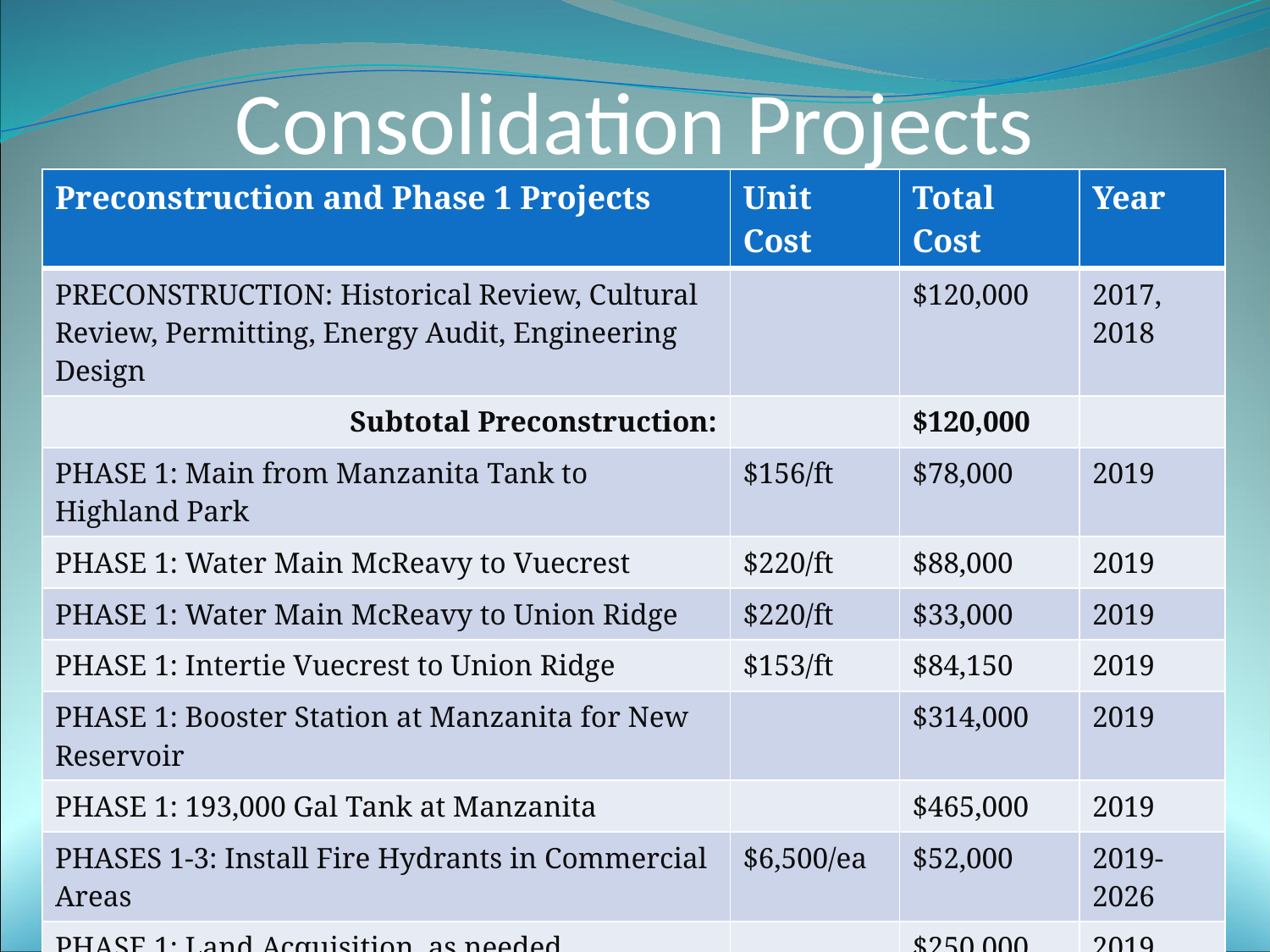

# Consolidation Projects
| Preconstruction and Phase 1 Projects | Unit Cost | Total Cost | Year |
| --- | --- | --- | --- |
| PRECONSTRUCTION: Historical Review, Cultural Review, Permitting, Energy Audit, Engineering Design |  | $120,000 | 2017, 2018 |
| Subtotal Preconstruction: |  | $120,000 |  |
| PHASE 1: Main from Manzanita Tank to Highland Park | $156/ft | $78,000 | 2019 |
| PHASE 1: Water Main McReavy to Vuecrest | $220/ft | $88,000 | 2019 |
| PHASE 1: Water Main McReavy to Union Ridge | $220/ft | $33,000 | 2019 |
| PHASE 1: Intertie Vuecrest to Union Ridge | $153/ft | $84,150 | 2019 |
| PHASE 1: Booster Station at Manzanita for New Reservoir |  | $314,000 | 2019 |
| PHASE 1: 193,000 Gal Tank at Manzanita |  | $465,000 | 2019 |
| PHASES 1-3: Install Fire Hydrants in Commercial Areas | $6,500/ea | $52,000 | 2019-2026 |
| PHASE 1: Land Acquisition, as needed |  | $250,000 | 2019 |
| Subtotal Phase 1: |  | $1,364,150 |  |